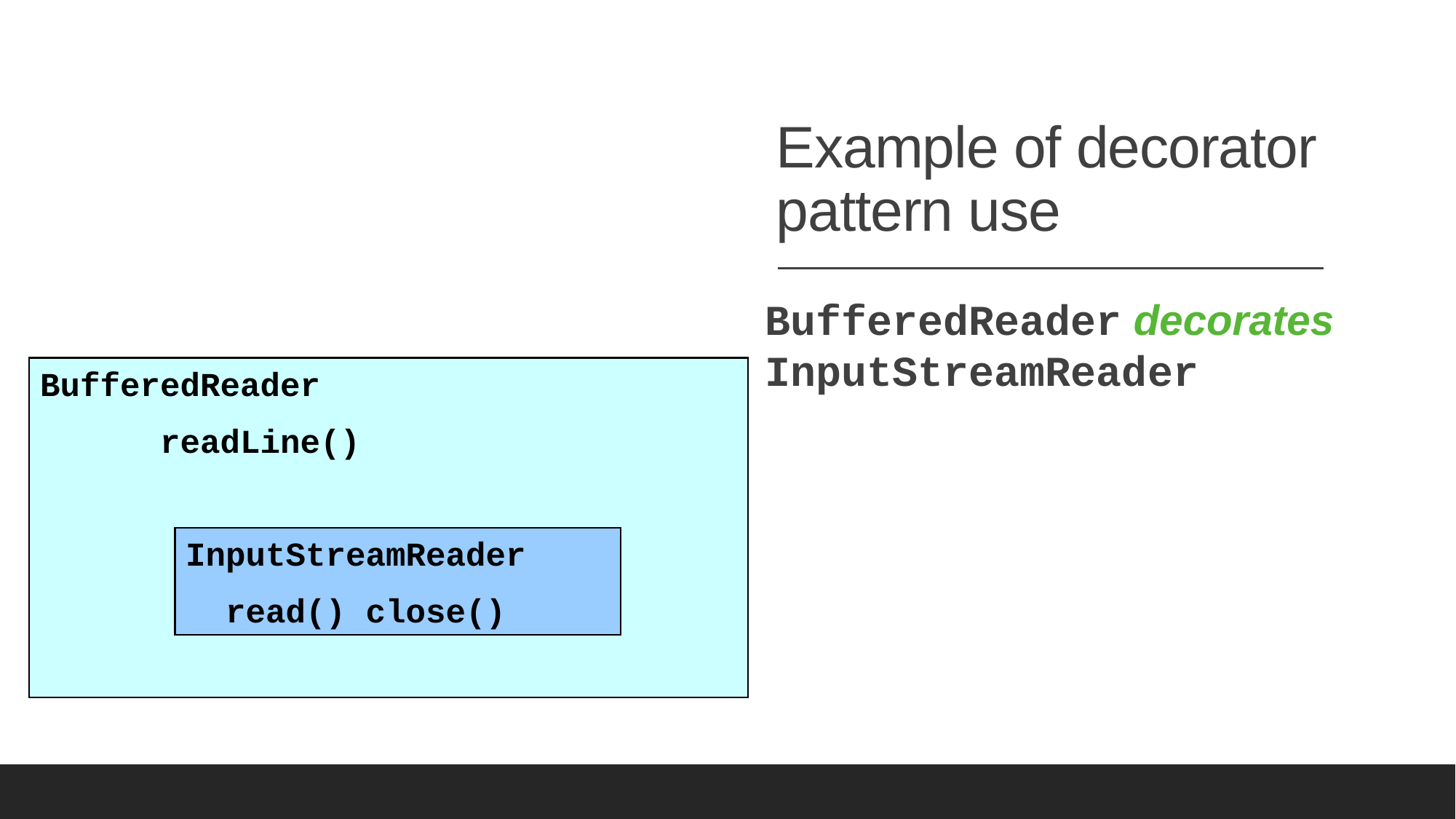

# Example of decorator pattern use
BufferedReader decorates InputStreamReader
BufferedReader
      readLine()

InputStreamReader
  read() close()